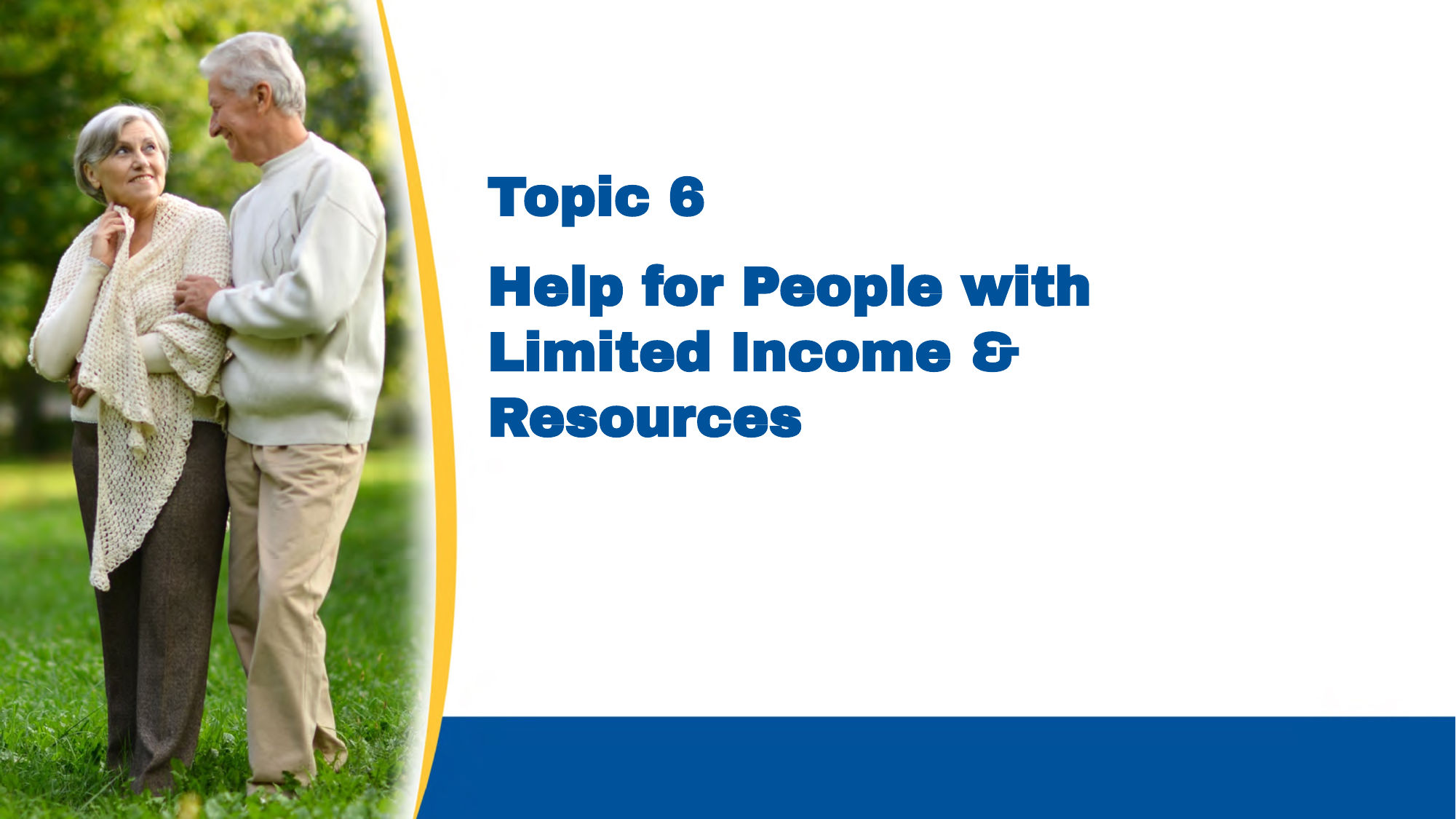

# Topic 6
Help for People with Limited Income & Resources